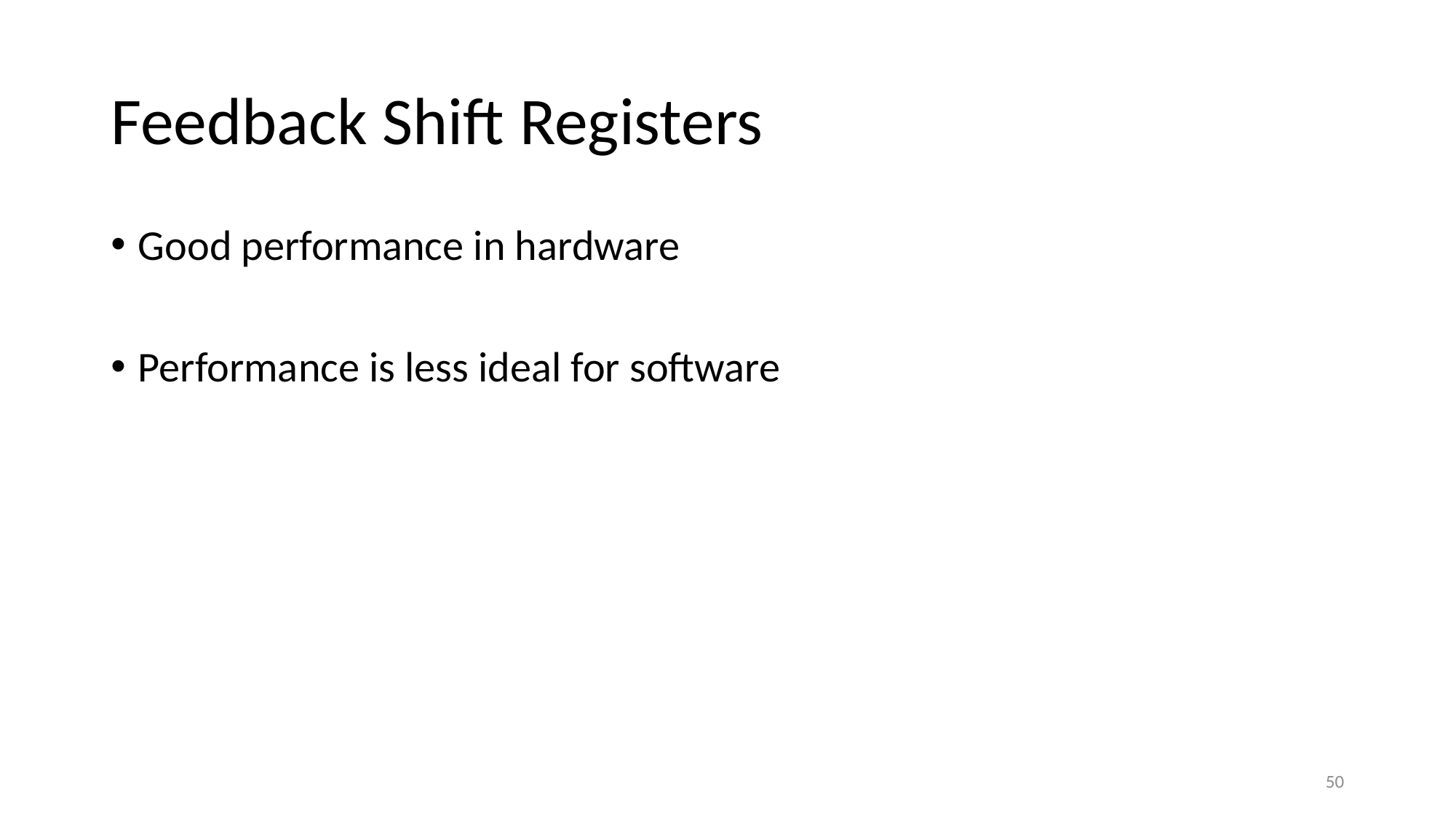

# Feedback Shift Registers
Good performance in hardware

Performance is less ideal for software

50